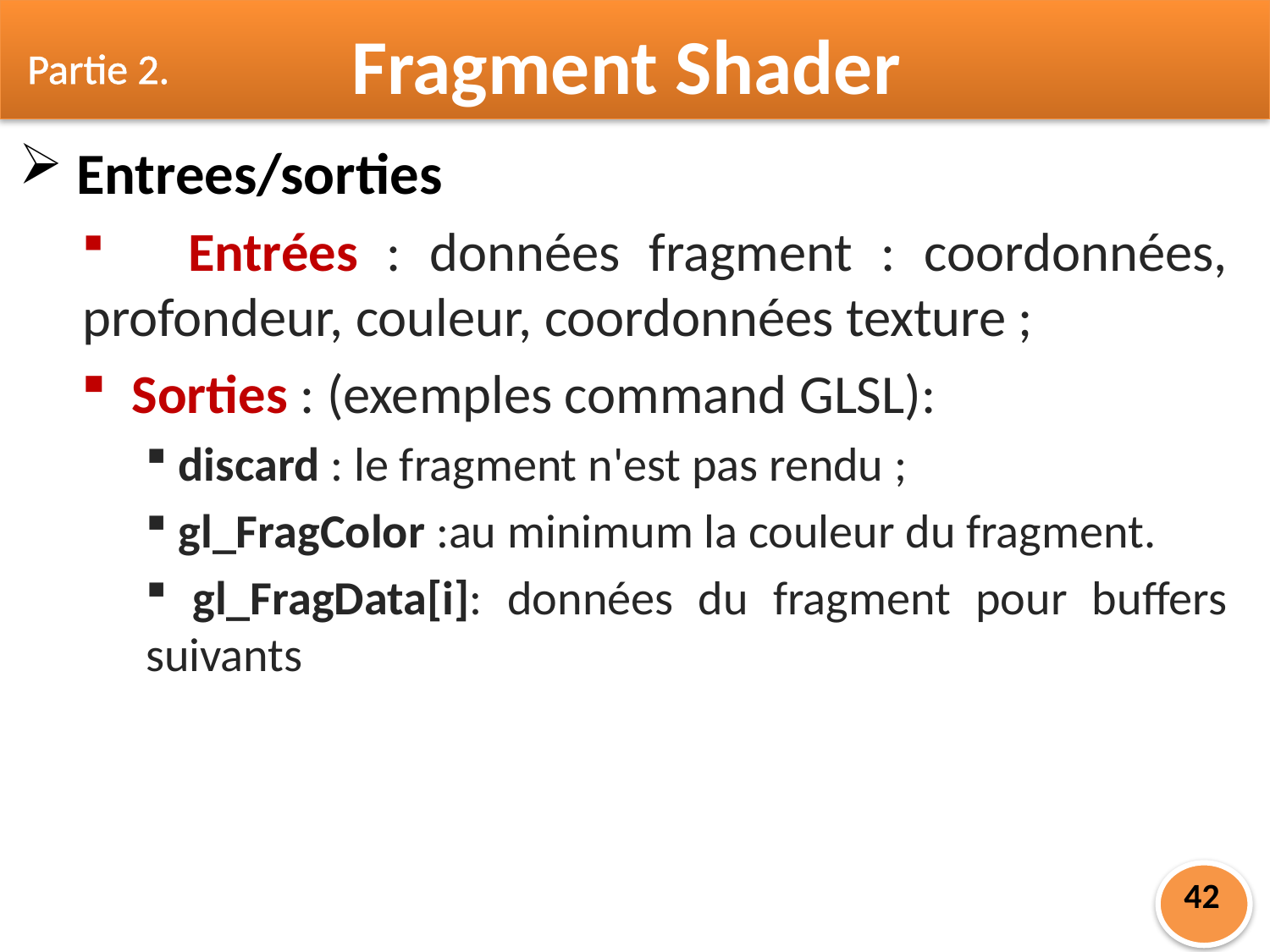

Partie 2.
Fragment Shader
 Entrees/sorties
   Entrées : données fragment : coordonnées, profondeur, couleur, coordonnées texture ;
  Sorties : (exemples command GLSL):
 discard : le fragment n'est pas rendu ;
 gl_FragColor :au minimum la couleur du fragment.
 gl_FragData[i]: données du fragment pour buffers suivants
42